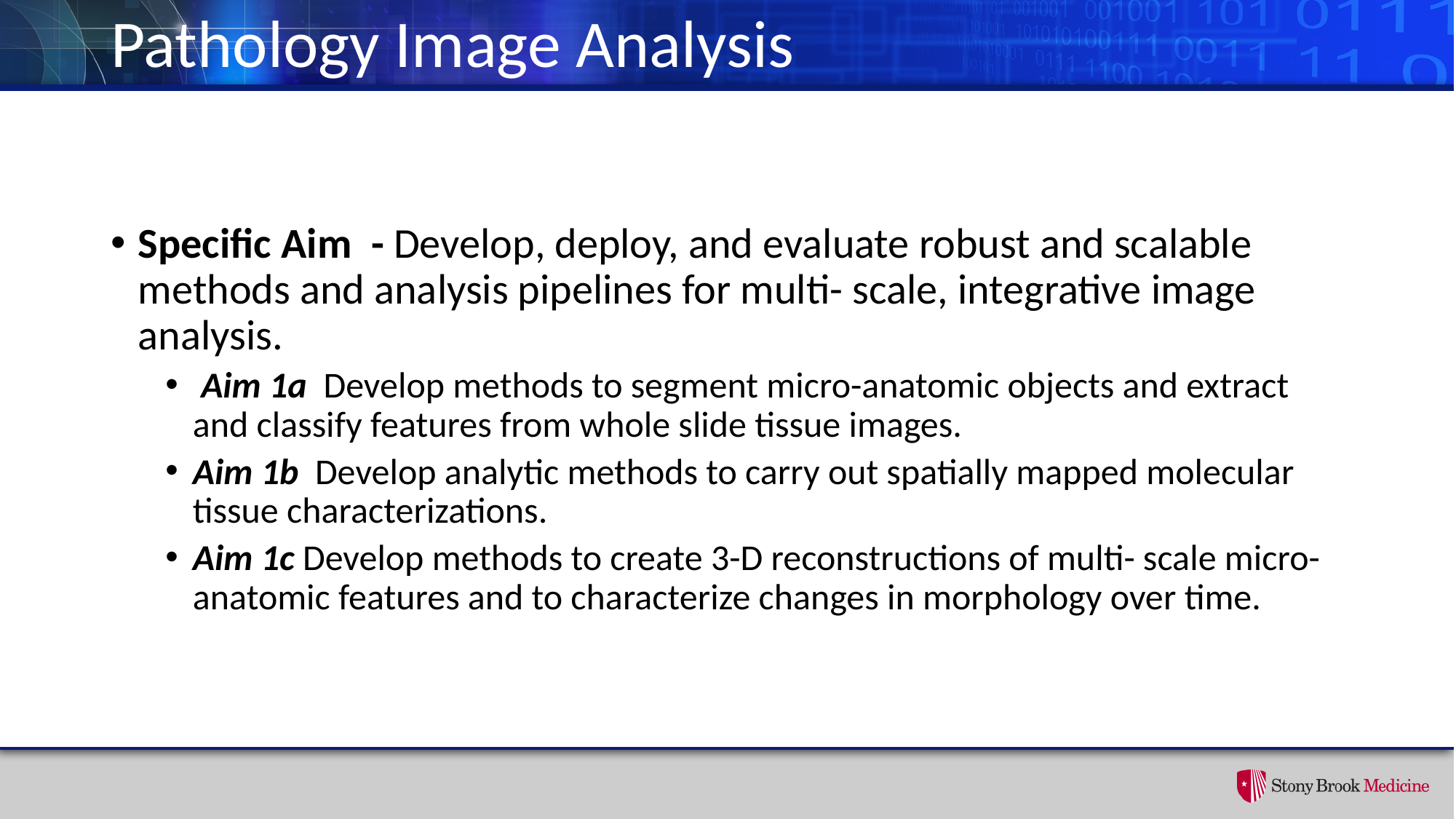

# Pathology Image Analysis
Specific Aim  - Develop, deploy, and evaluate robust and scalable methods and analysis pipelines for multi- scale, integrative image analysis.
 Aim 1a  Develop methods to segment micro-anatomic objects and extract and classify features from whole slide tissue images.
Aim 1b  Develop analytic methods to carry out spatially mapped molecular tissue characterizations.
Aim 1c Develop methods to create 3-D reconstructions of multi- scale micro-anatomic features and to characterize changes in morphology over time.